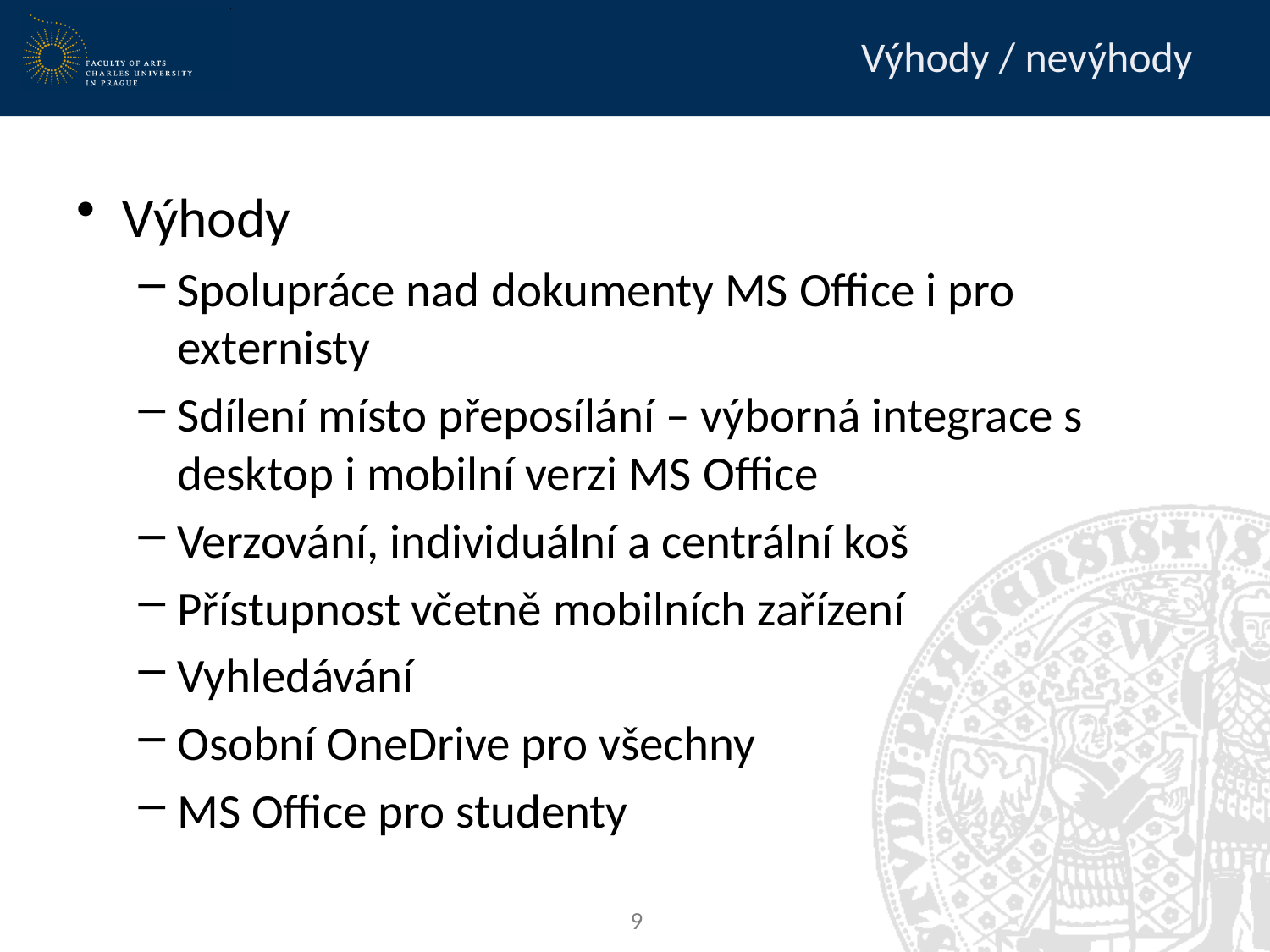

# Výhody / nevýhody
Výhody
Spolupráce nad dokumenty MS Office i pro externisty
Sdílení místo přeposílání – výborná integrace s desktop i mobilní verzi MS Office
Verzování, individuální a centrální koš
Přístupnost včetně mobilních zařízení
Vyhledávání
Osobní OneDrive pro všechny
MS Office pro studenty

9